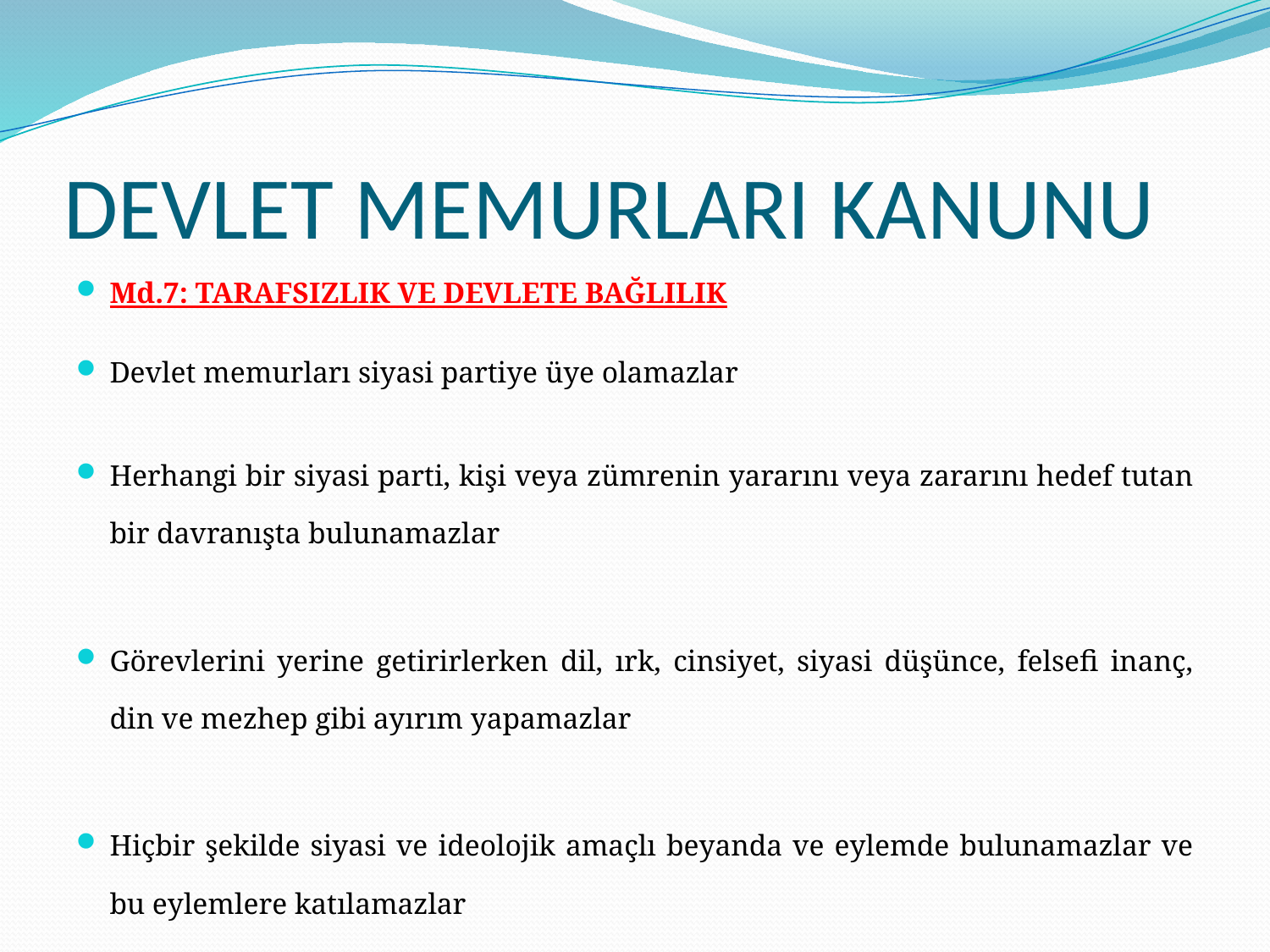

# DEVLET MEMURLARI KANUNU
Md.7: TARAFSIZLIK VE DEVLETE BAĞLILIK

Devlet memurları siyasi partiye üye olamazlar

Herhangi bir siyasi parti, kişi veya zümrenin yararını veya zararını hedef tutan bir davranışta bulunamazlar

Görevlerini yerine getirirlerken dil, ırk, cinsiyet, siyasi düşünce, felsefi inanç, din ve mezhep gibi ayırım yapamazlar

Hiçbir şekilde siyasi ve ideolojik amaçlı beyanda ve eylemde bulunamazlar ve bu eylemlere katılamazlar